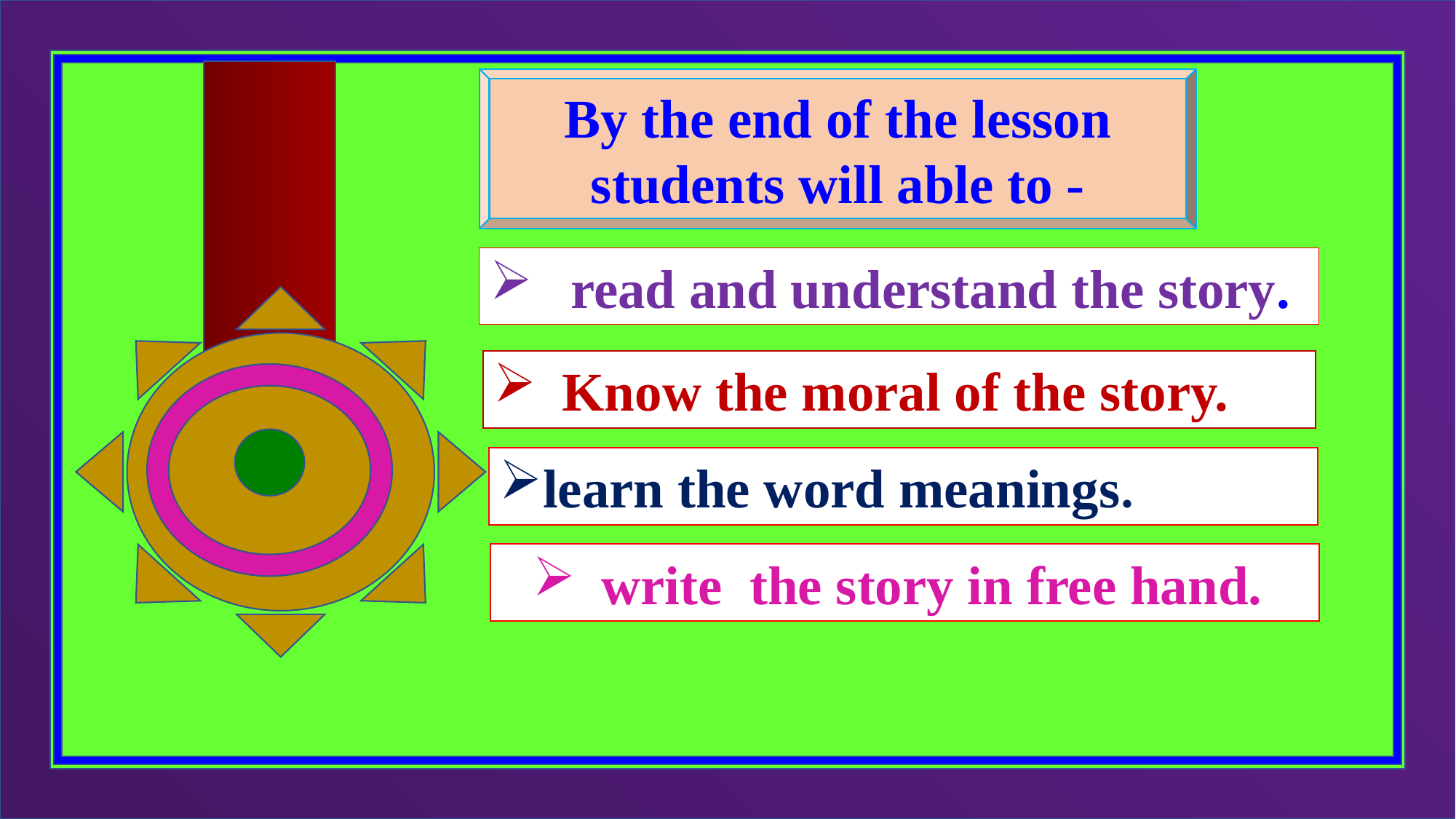

By the end of the lesson students will able to -
 read and understand the story.

Know the moral of the story.

learn the word meanings.
write  the story in free hand.